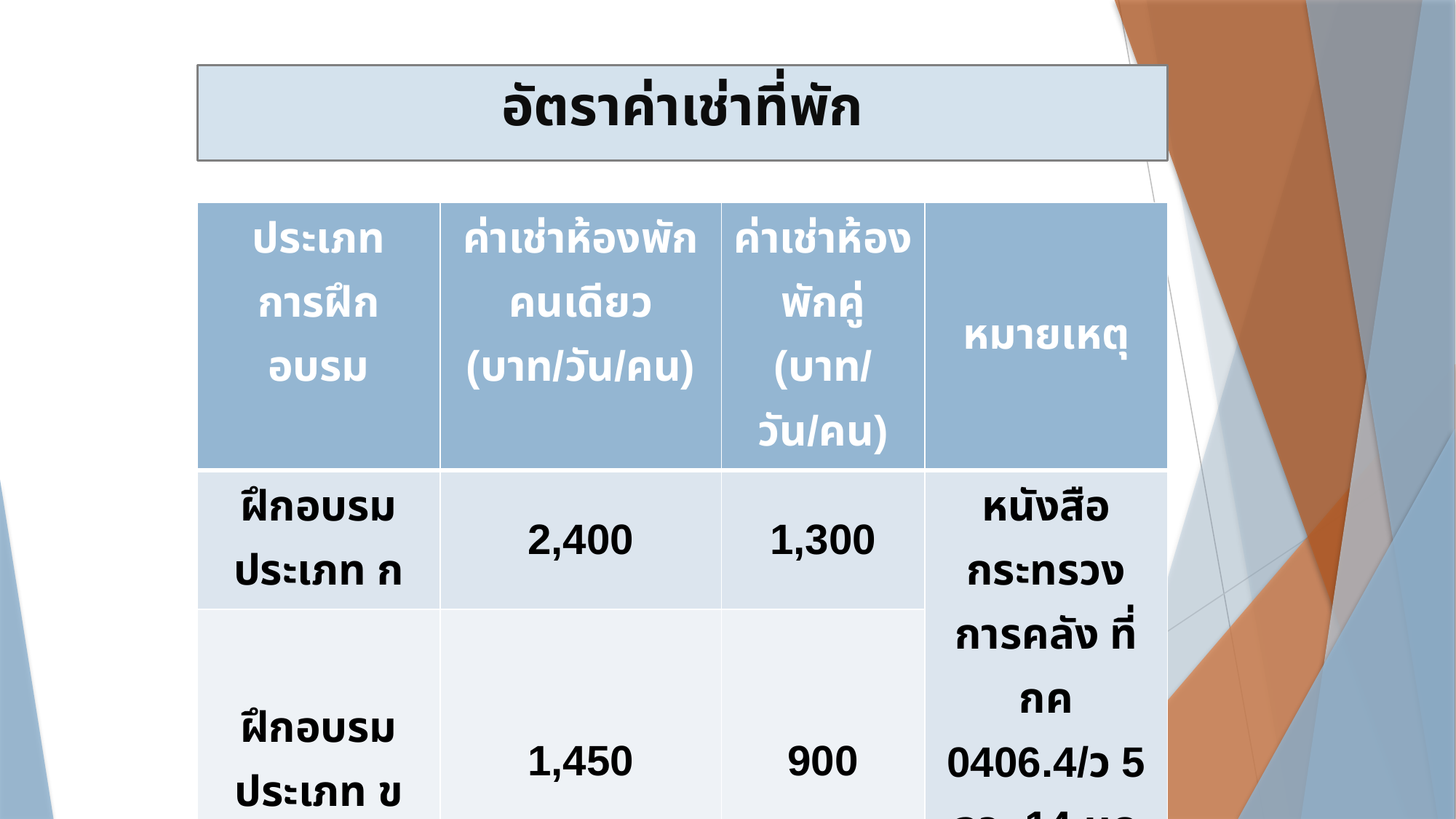

# อัตราค่าเช่าที่พัก
| ประเภท การฝึกอบรม | ค่าเช่าห้องพักคนเดียว (บาท/วัน/คน) | ค่าเช่าห้องพักคู่ (บาท/วัน/คน) | หมายเหตุ |
| --- | --- | --- | --- |
| ฝึกอบรม ประเภท ก | 2,400 | 1,300 | หนังสือกระทรวงการคลัง ที่ กค 0406.4/ว 5 ลว. 14 มค 56 |
| ฝึกอบรม ประเภท ข | 1,450 | 900 |  |
| ฝึกอบรมบุคคลภายนอก | 1,200 | 750 | ระเบียบอบรม ฉ 3 |